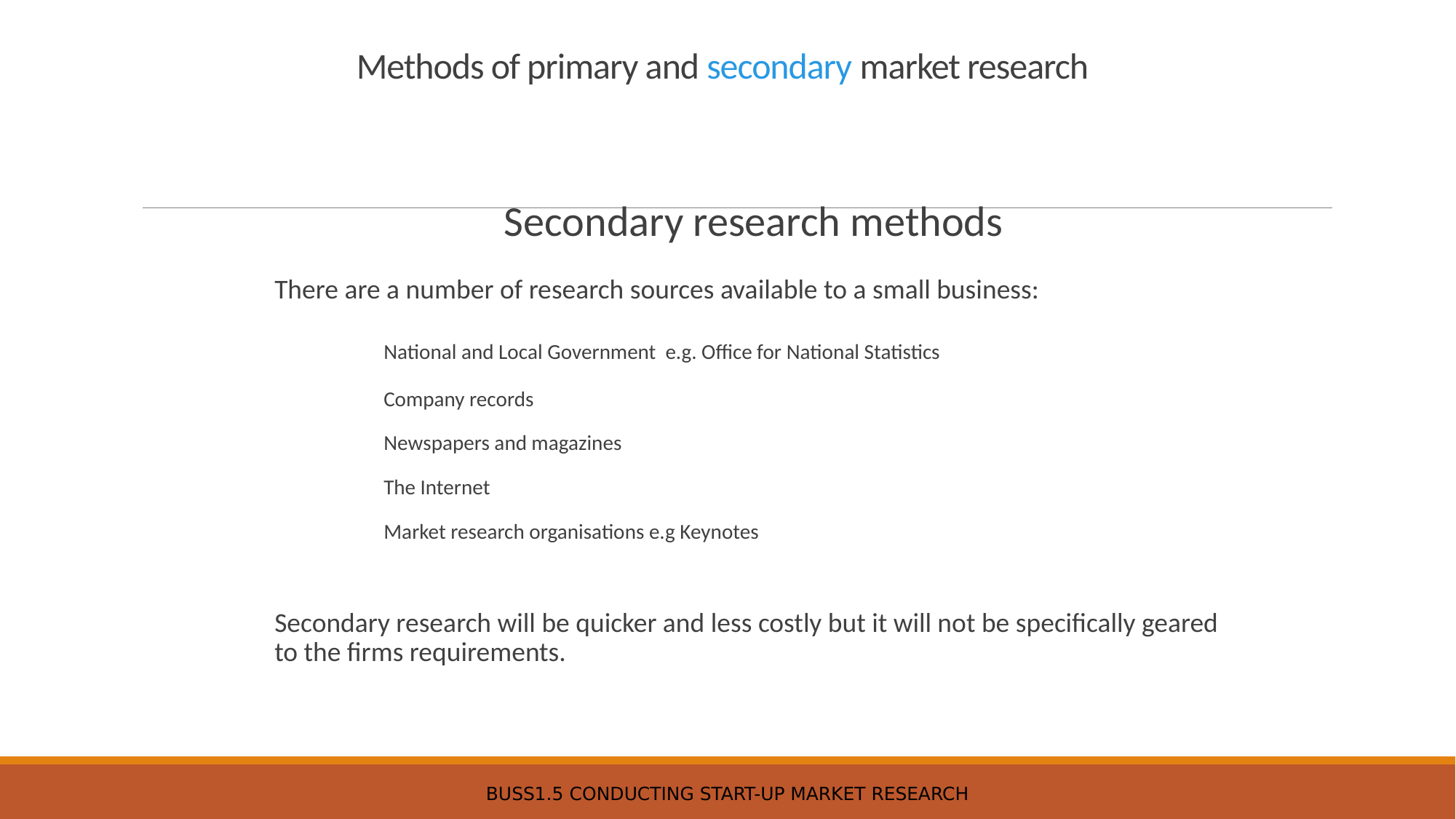

# Methods of primary and secondary market research
Secondary research methods
	There are a number of research sources available to a small business:
	National and Local Government  e.g. Office for National Statistics
	Company records
	Newspapers and magazines
	The Internet
	Market research organisations e.g Keynotes

	Secondary research will be quicker and less costly but it will not be specifically geared to the firms requirements.

BUSS1.5 Conducting start-up Market Research